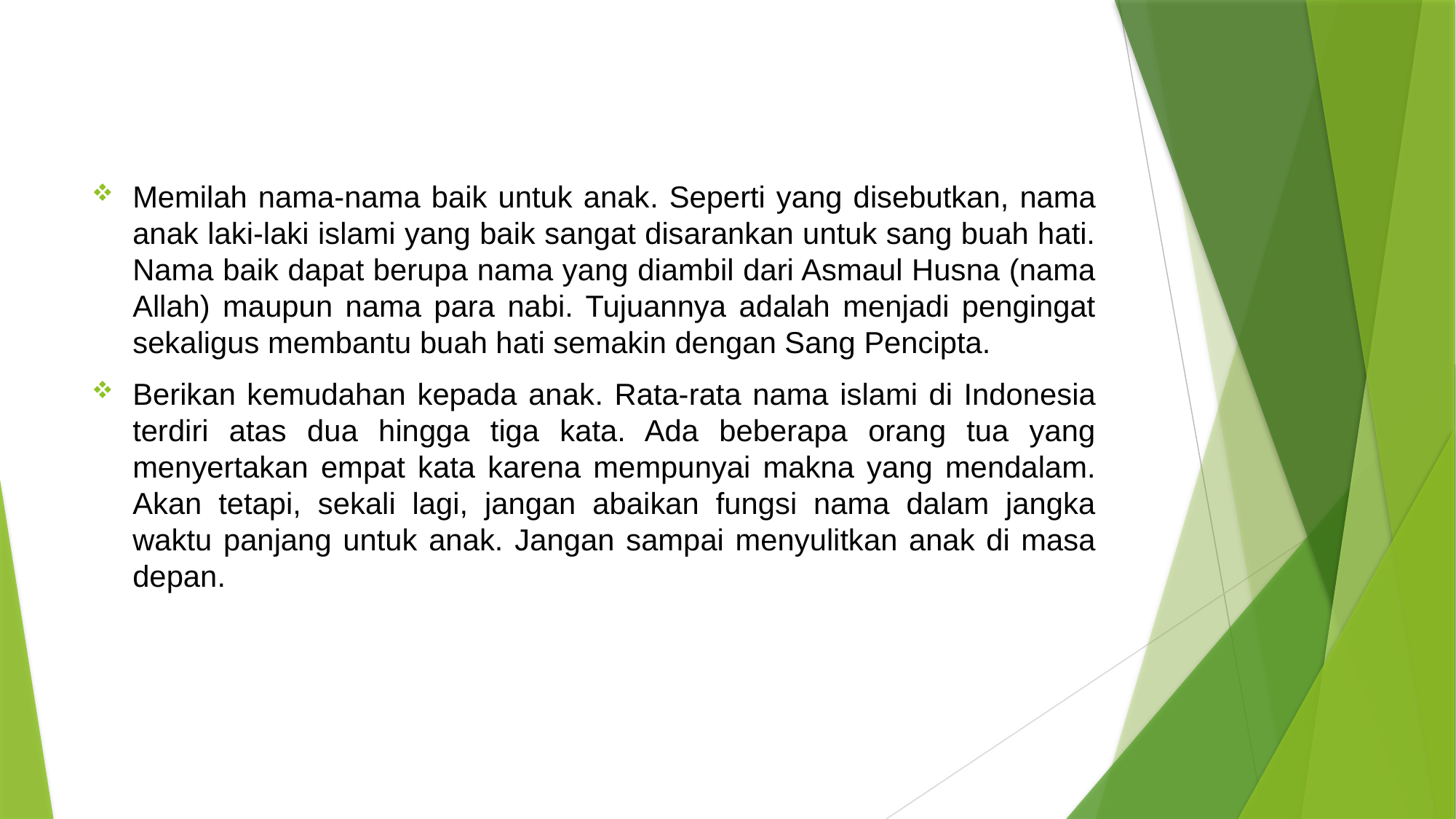

Memilah nama-nama baik untuk anak. Seperti yang disebutkan, nama anak laki-laki islami yang baik sangat disarankan untuk sang buah hati. Nama baik dapat berupa nama yang diambil dari Asmaul Husna (nama Allah) maupun nama para nabi. Tujuannya adalah menjadi pengingat sekaligus membantu buah hati semakin dengan Sang Pencipta.
Berikan kemudahan kepada anak. Rata-rata nama islami di Indonesia terdiri atas dua hingga tiga kata. Ada beberapa orang tua yang menyertakan empat kata karena mempunyai makna yang mendalam. Akan tetapi, sekali lagi, jangan abaikan fungsi nama dalam jangka waktu panjang untuk anak. Jangan sampai menyulitkan anak di masa depan.